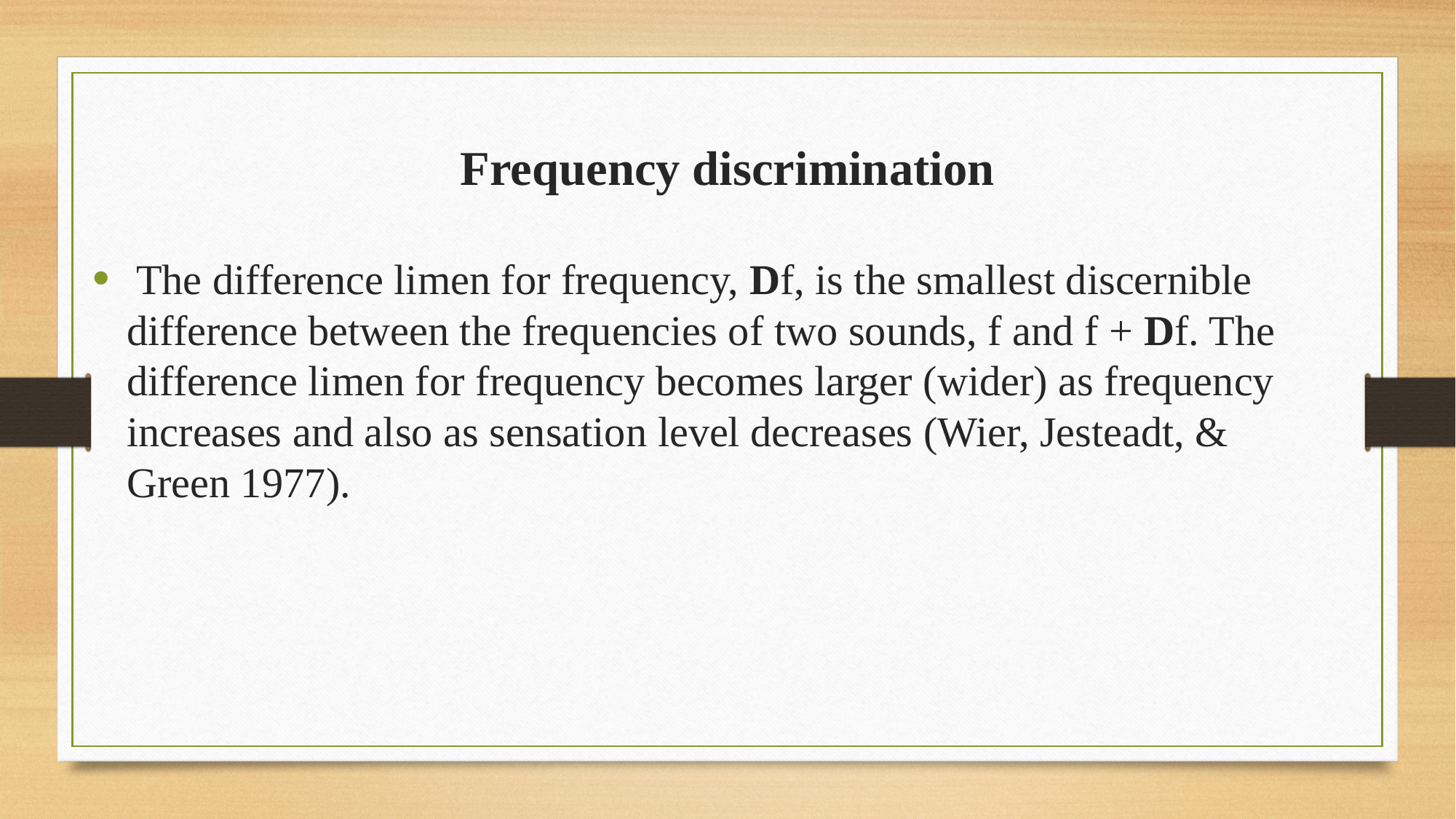

# Frequency discrimination
 The difference limen for frequency, Df, is the smallest discernible difference between the frequencies of two sounds, f and f + Df. The difference limen for frequency becomes larger (wider) as frequency increases and also as sensation level decreases (Wier, Jesteadt, & Green 1977).